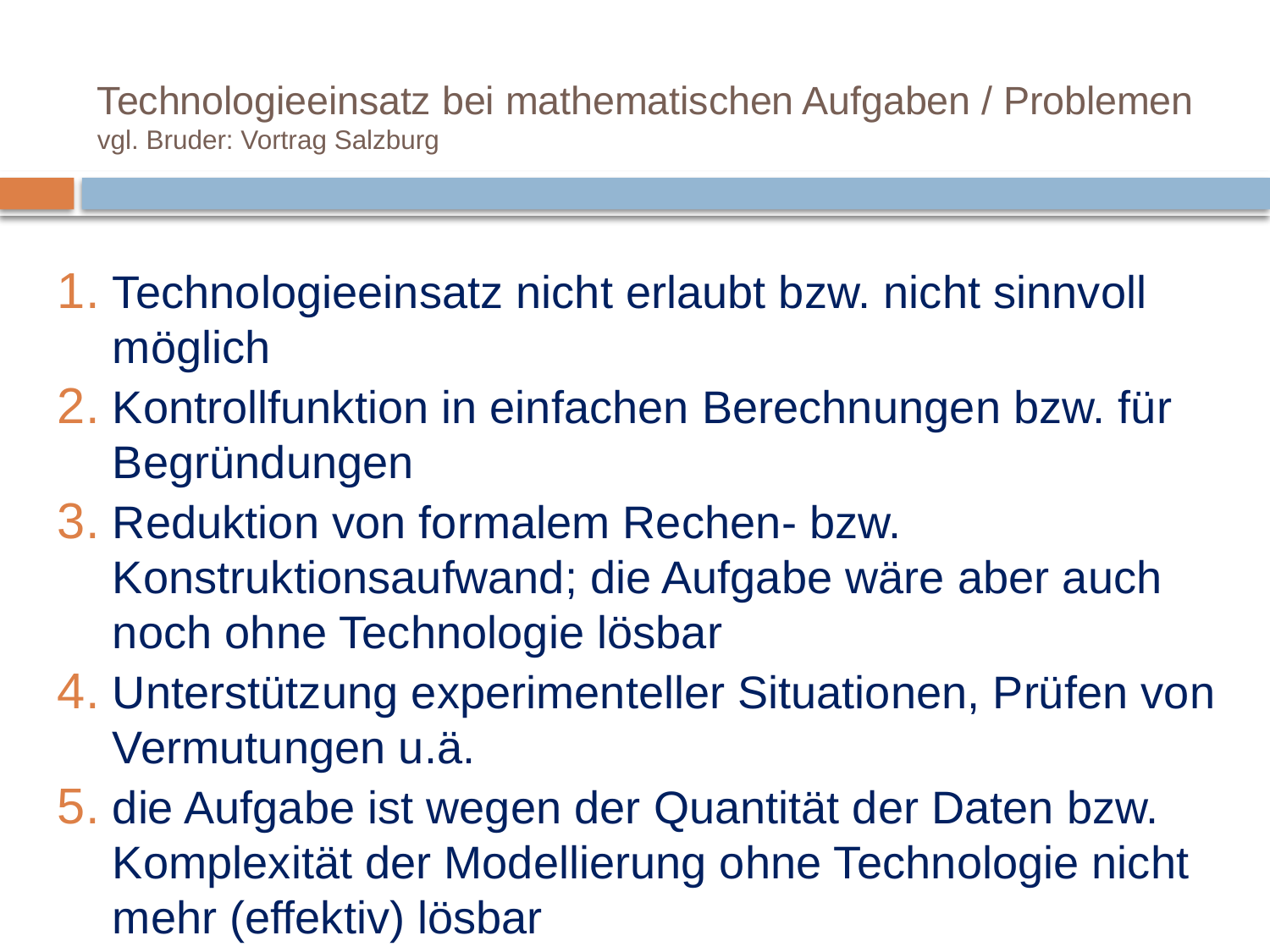

# Technologieeinsatz bei mathematischen Aufgaben / Problemen vgl. Bruder: Vortrag Salzburg
Technologieeinsatz nicht erlaubt bzw. nicht sinnvoll möglich
Kontrollfunktion in einfachen Berechnungen bzw. für Begründungen
Reduktion von formalem Rechen- bzw. Konstruktionsaufwand; die Aufgabe wäre aber auch noch ohne Technologie lösbar
Unterstützung experimenteller Situationen, Prüfen von Vermutungen u.ä.
die Aufgabe ist wegen der Quantität der Daten bzw. Komplexität der Modellierung ohne Technologie nicht mehr (effektiv) lösbar
Erkundung neuer mathematischer Zusammenhänge